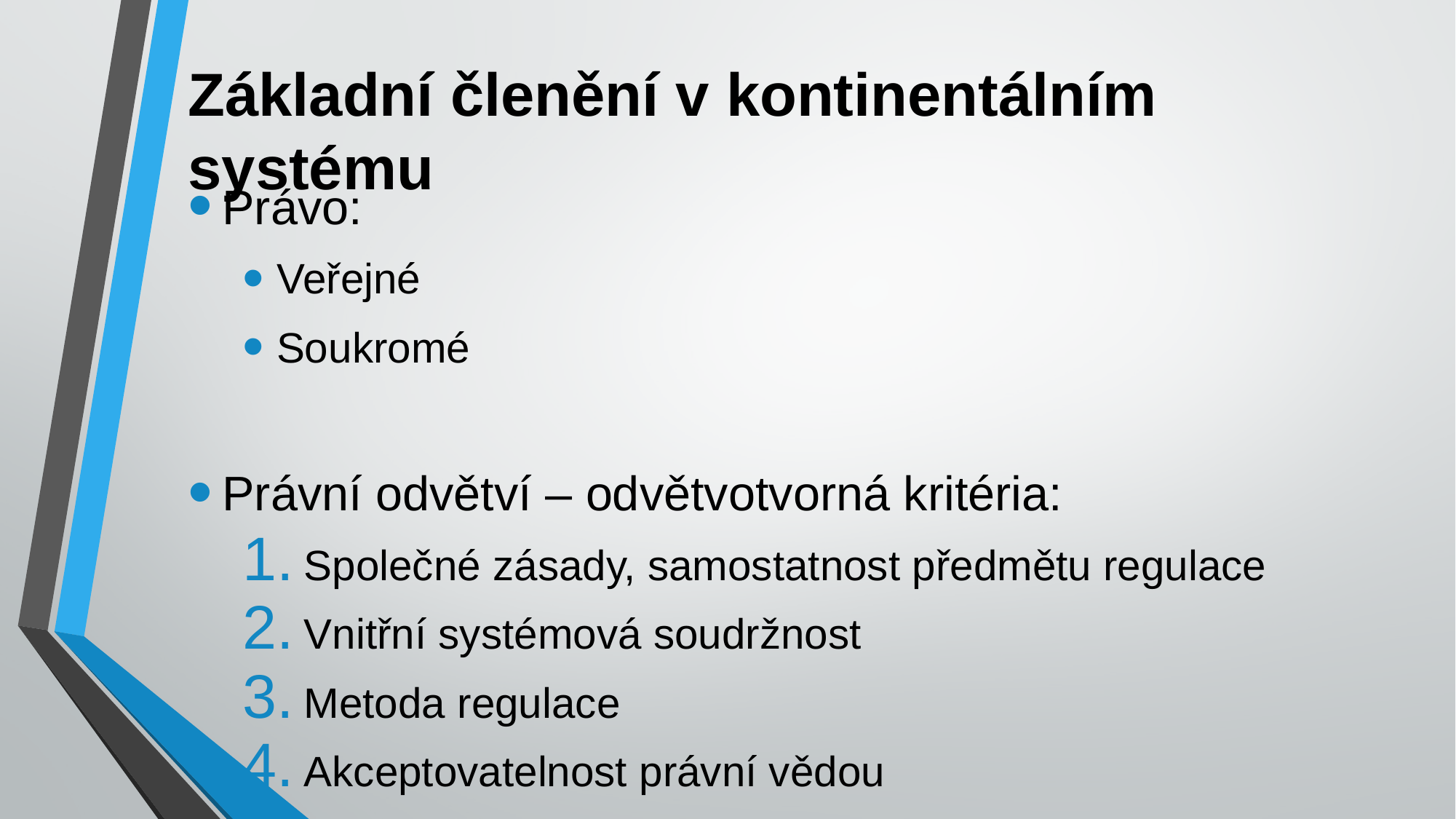

# Základní členění v kontinentálním systému
Právo:
Veřejné
Soukromé

Právní odvětví – odvětvotvorná kritéria:
Společné zásady, samostatnost předmětu regulace
Vnitřní systémová soudržnost
Metoda regulace
Akceptovatelnost právní vědou